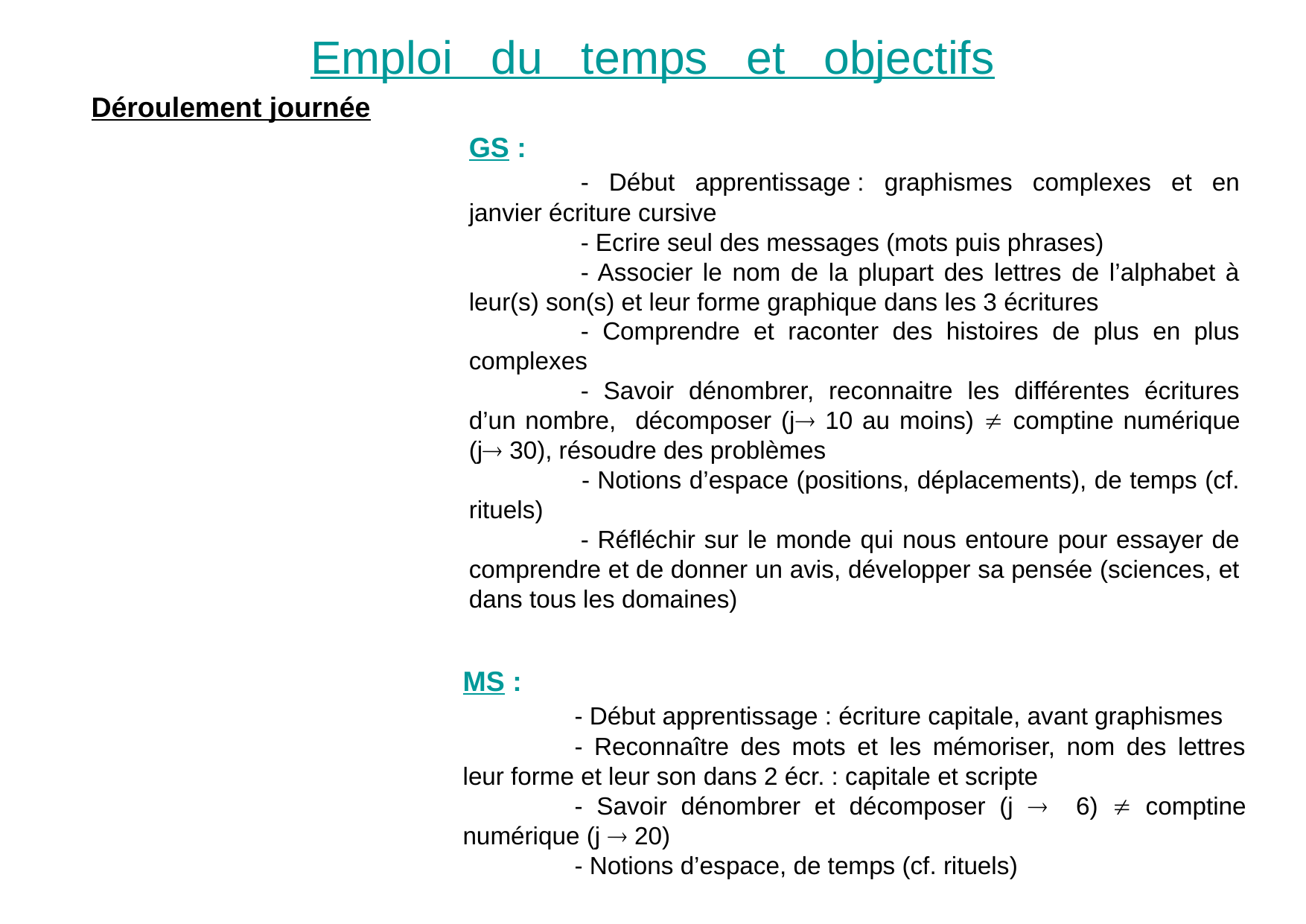

Emploi   du   temps   et   objectifs
Déroulement journée
GS :
	- Début apprentissage : graphismes complexes et en janvier écriture cursive
	- Ecrire seul des messages (mots puis phrases)
	- Associer le nom de la plupart des lettres de l’alphabet à leur(s) son(s) et leur forme graphique dans les 3 écritures
	- Comprendre et raconter des histoires de plus en plus complexes
	- Savoir dénombrer, reconnaitre les différentes écritures d’un nombre,  décomposer (j→ 10 au moins) ≠ comptine numérique (j→ 30), résoudre des problèmes
 	- Notions d’espace (positions, déplacements), de temps (cf. rituels)
	- Réfléchir sur le monde qui nous entoure pour essayer de comprendre et de donner un avis, développer sa pensée (sciences, et dans tous les domaines)
MS :
	- Début apprentissage : écriture capitale, avant graphismes
	- Reconnaître des mots et les mémoriser, nom des lettres leur forme et leur son dans 2 écr. : capitale et scripte
	- Savoir dénombrer et décomposer (j →  6) ≠ comptine numérique (j → 20)
 	- Notions d’espace, de temps (cf. rituels)